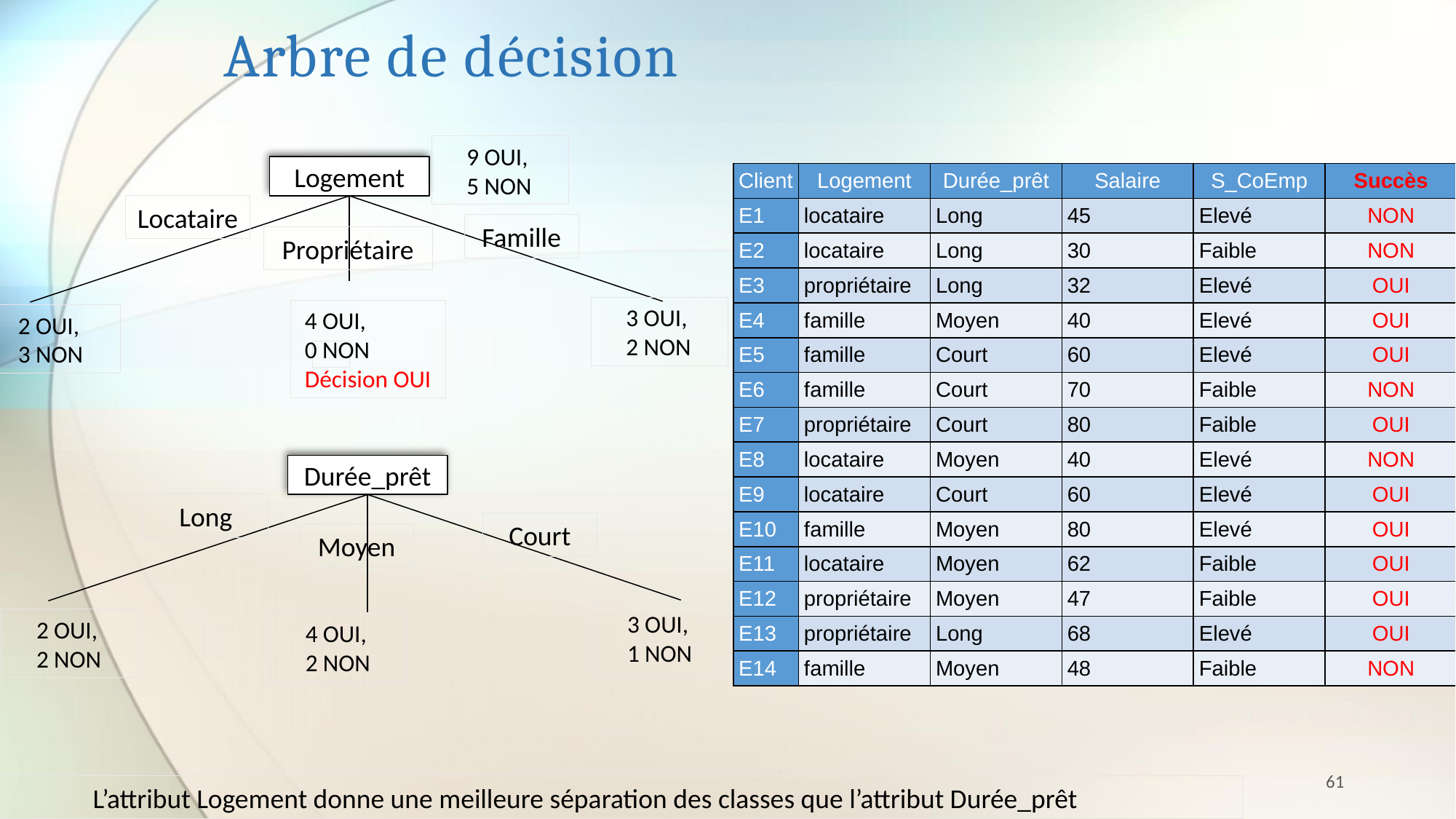

# Arbre de décision
9 OUI,
5 NON
Logement
Locataire
Famille
Propriétaire
| Client | Logement | Durée\_prêt | Salaire | S\_CoEmp | Succès |
| --- | --- | --- | --- | --- | --- |
| E1 | locataire | Long | 45 | Elevé | NON |
| E2 | locataire | Long | 30 | Faible | NON |
| E3 | propriétaire | Long | 32 | Elevé | OUI |
| E4 | famille | Moyen | 40 | Elevé | OUI |
| E5 | famille | Court | 60 | Elevé | OUI |
| E6 | famille | Court | 70 | Faible | NON |
| E7 | propriétaire | Court | 80 | Faible | OUI |
| E8 | locataire | Moyen | 40 | Elevé | NON |
| E9 | locataire | Court | 60 | Elevé | OUI |
| E10 | famille | Moyen | 80 | Elevé | OUI |
| E11 | locataire | Moyen | 62 | Faible | OUI |
| E12 | propriétaire | Moyen | 47 | Faible | OUI |
| E13 | propriétaire | Long | 68 | Elevé | OUI |
| E14 | famille | Moyen | 48 | Faible | NON |
3 OUI,
2 NON
4 OUI,
0 NON
Décision OUI
2 OUI,
3 NON

Durée_prêt
Long
Court
Moyen
3 OUI,
1 NON
2 OUI,
2 NON
4 OUI,
2 NON
61
L’attribut Logement donne une meilleure séparation des classes que l’attribut Durée_prêt